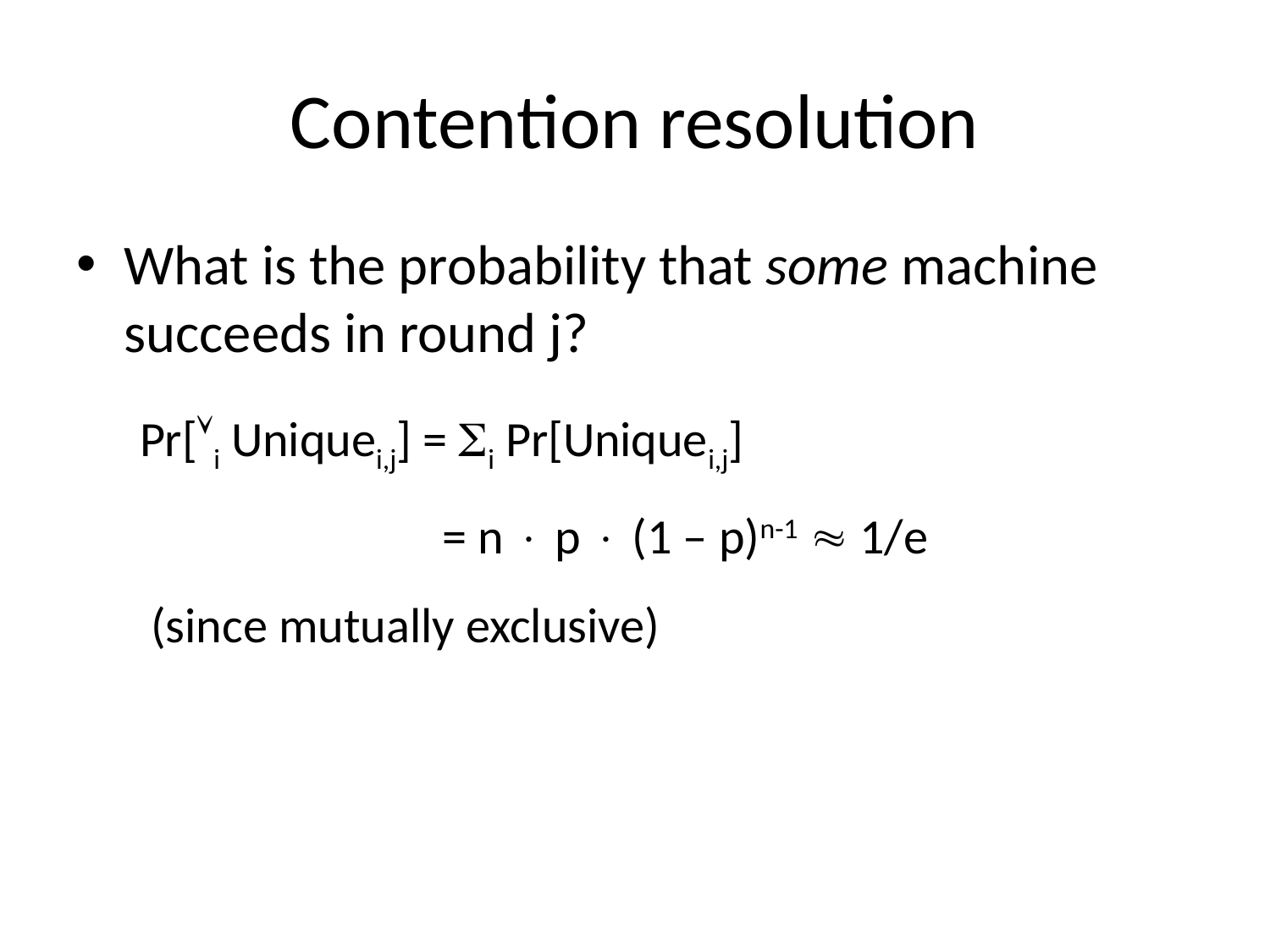

# Contention resolution
What is the probability that some machine succeeds in round j?
Pr[∨i Uniquei,j] = Σi Pr[Uniquei,j]
                           = n ⋅ p ⋅ (1 – p)n-1 ≈ 1/e
 (since mutually exclusive)